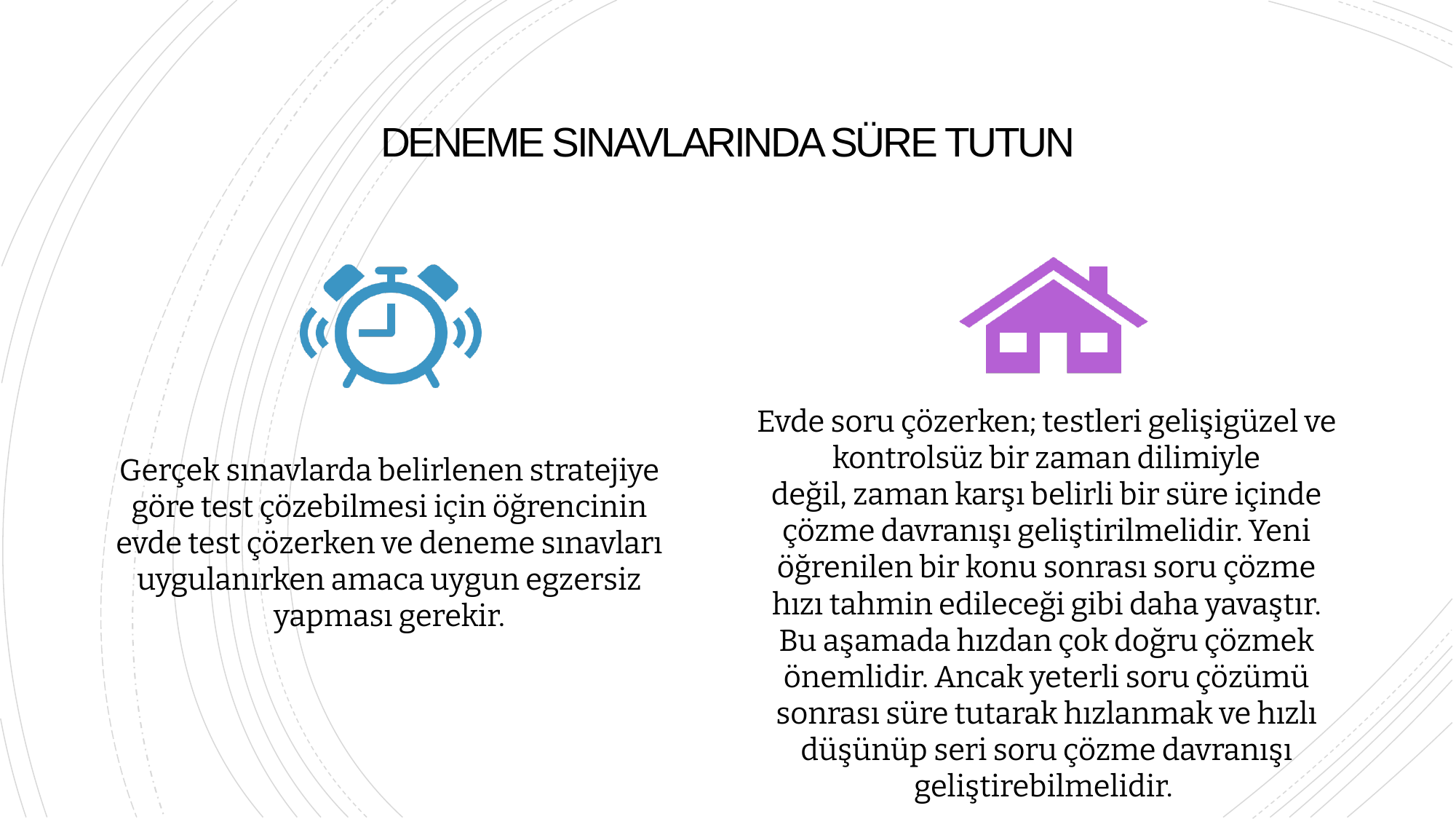

# DENEME SINAVLARINDA SÜRE TUTUN
Gerçek sınavlarda belirlenen stratejiye göre test çözebilmesi için öğrencinin evde test çözerken ve deneme sınavları uygulanırken amaca uygun egzersiz yapması gerekir.
Evde soru çözerken; testleri gelişigüzel ve kontrolsüz bir zaman dilimiyle değil, zaman karşı belirli bir süre içinde çözme davranışı geliştirilmelidir. Yeni öğrenilen bir konu sonrası soru çözme hızı tahmin edileceği gibi daha yavaştır. Bu aşamada hızdan çok doğru çözmek önemlidir. Ancak yeterli soru çözümü sonrası süre tutarak hızlanmak ve hızlı düşünüp seri soru çözme davranışı geliştirebilmelidir.